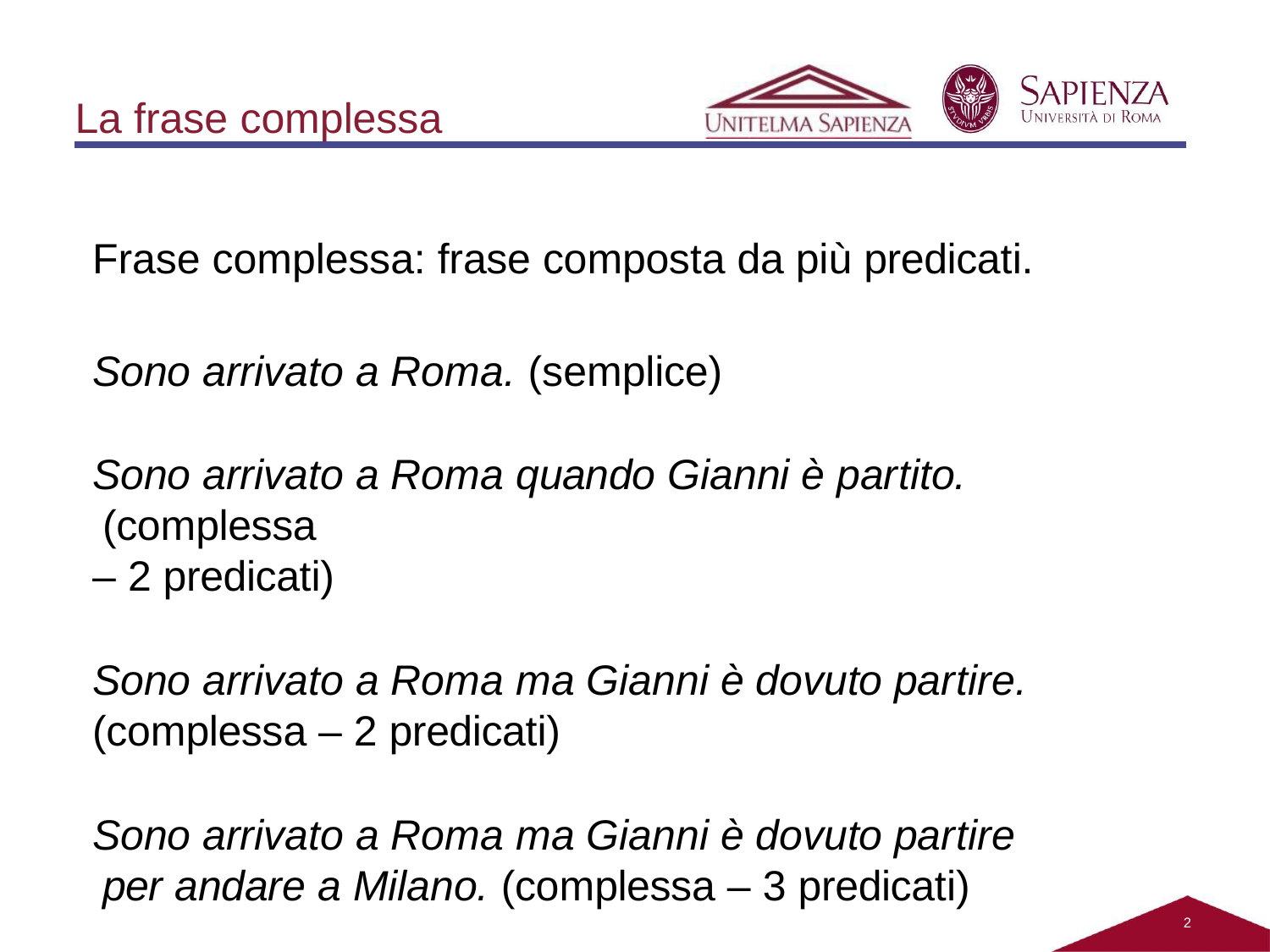

# La frase complessa
Frase complessa: frase composta da più predicati.

Sono arrivato a Roma. (semplice)

Sono arrivato a Roma quando Gianni è partito. (complessa
– 2 predicati)

Sono arrivato a Roma ma Gianni è dovuto partire.
(complessa – 2 predicati)

Sono arrivato a Roma ma Gianni è dovuto partire per andare a Milano. (complessa – 3 predicati)
2